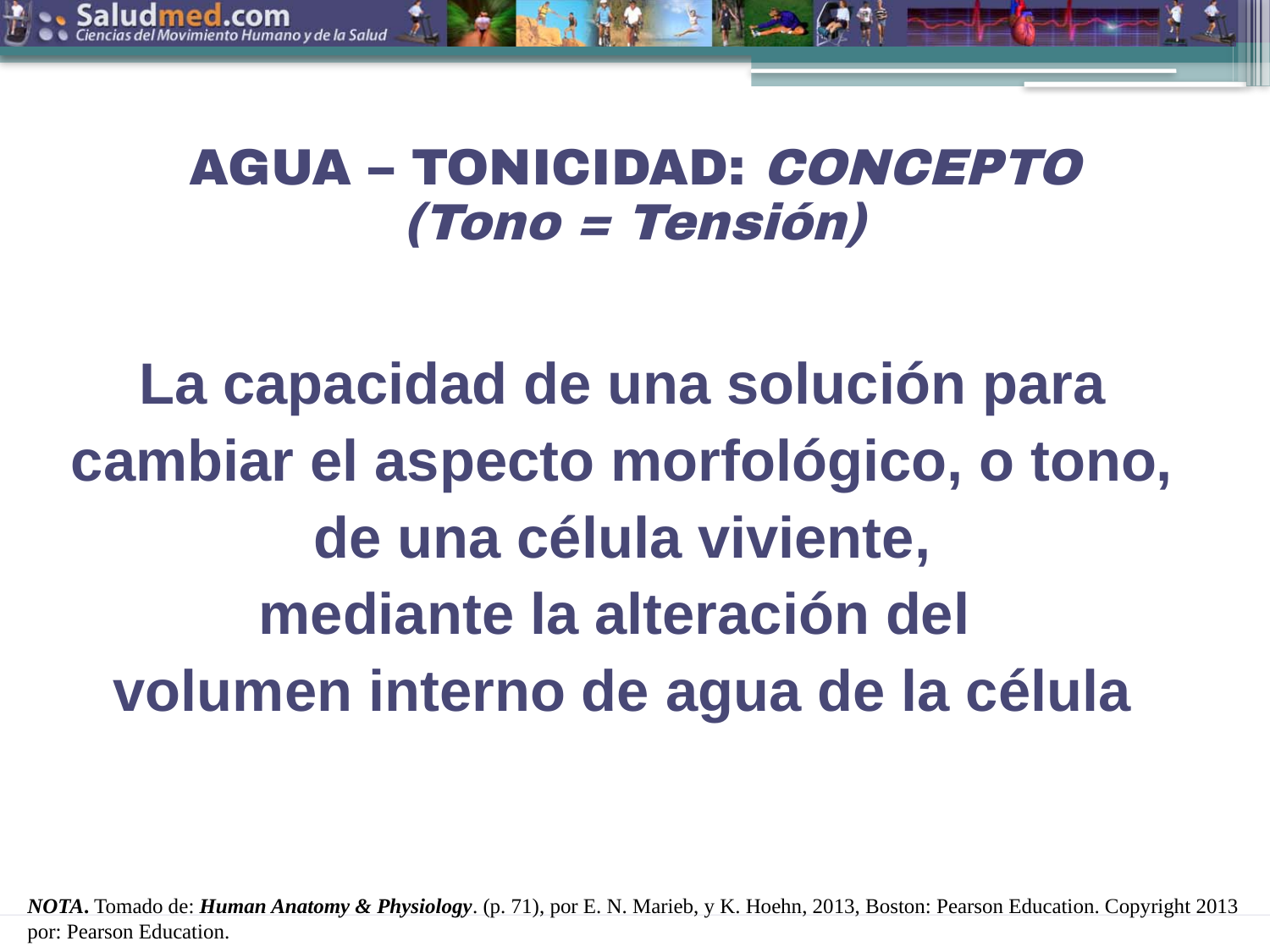

AGUA – TONICIDAD: CONCEPTO
(Tono = Tensión)
La capacidad de una solución para
cambiar el aspecto morfológico, o tono,
de una célula viviente,
mediante la alteración del
volumen interno de agua de la célula
NOTA. Tomado de: Human Anatomy & Physiology. (p. 71), por E. N. Marieb, y K. Hoehn, 2013, Boston: Pearson Education. Copyright 2013 por: Pearson Education.